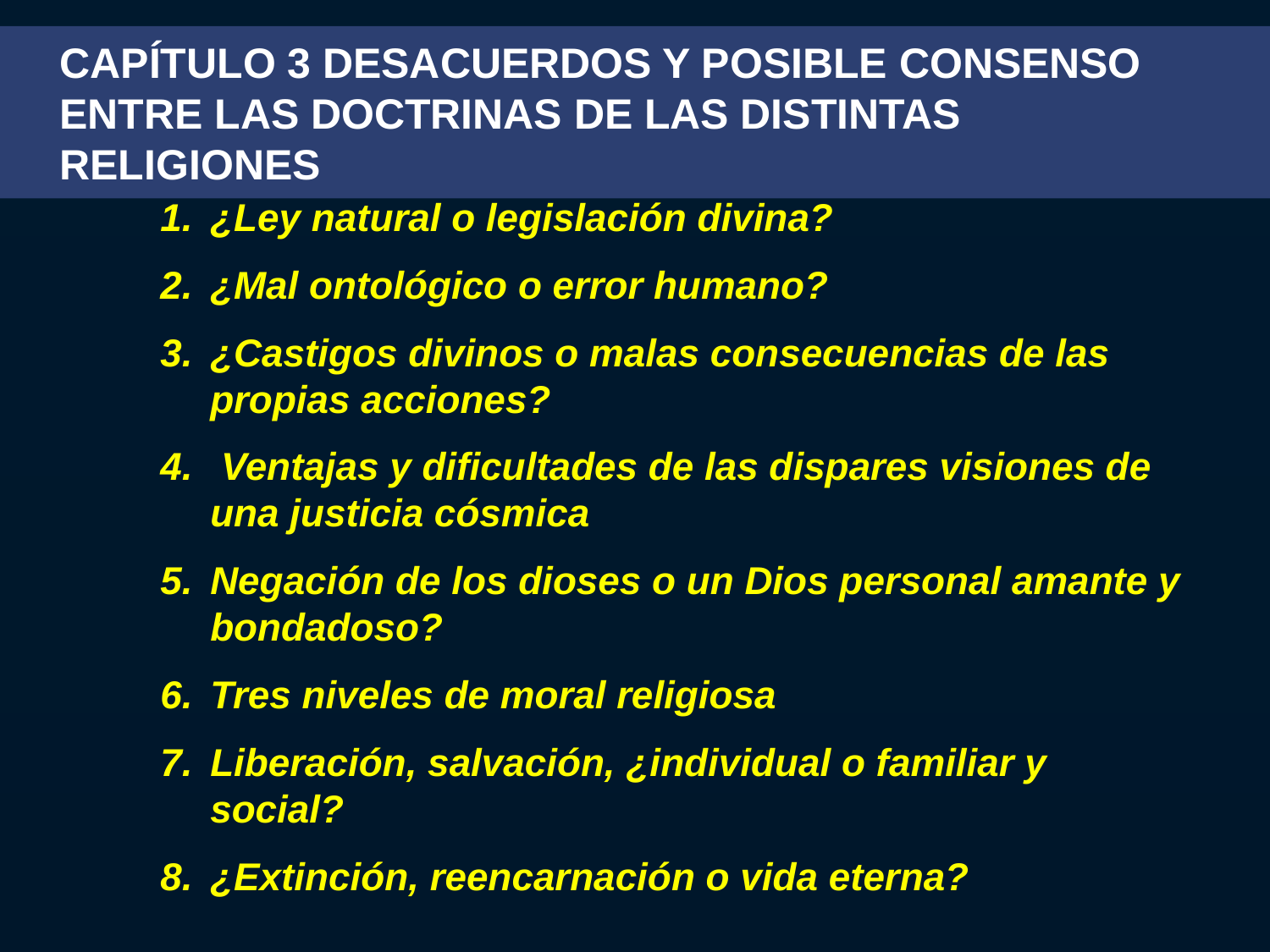

Capítulo 3 Desacuerdos y Posible Consenso entre las Doctrinas de las Distintas Religiones
¿Ley natural o legislación divina?
¿Mal ontológico o error humano?
¿Castigos divinos o malas consecuencias de las propias acciones?
 Ventajas y dificultades de las dispares visiones de una justicia cósmica
Negación de los dioses o un Dios personal amante y bondadoso?
Tres niveles de moral religiosa
Liberación, salvación, ¿individual o familiar y social?
¿Extinción, reencarnación o vida eterna?